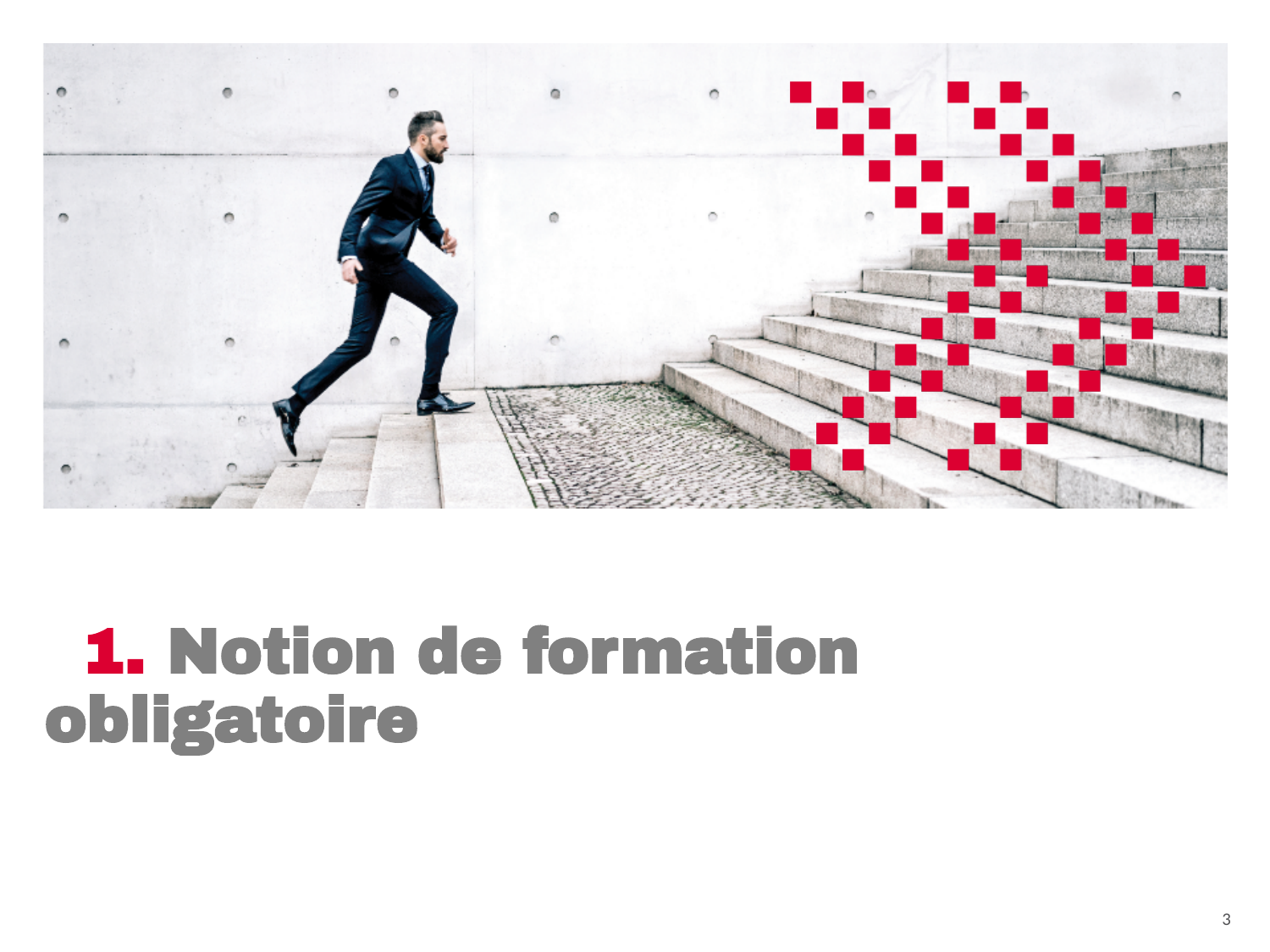

# Notion de formation obligatoire

3
3